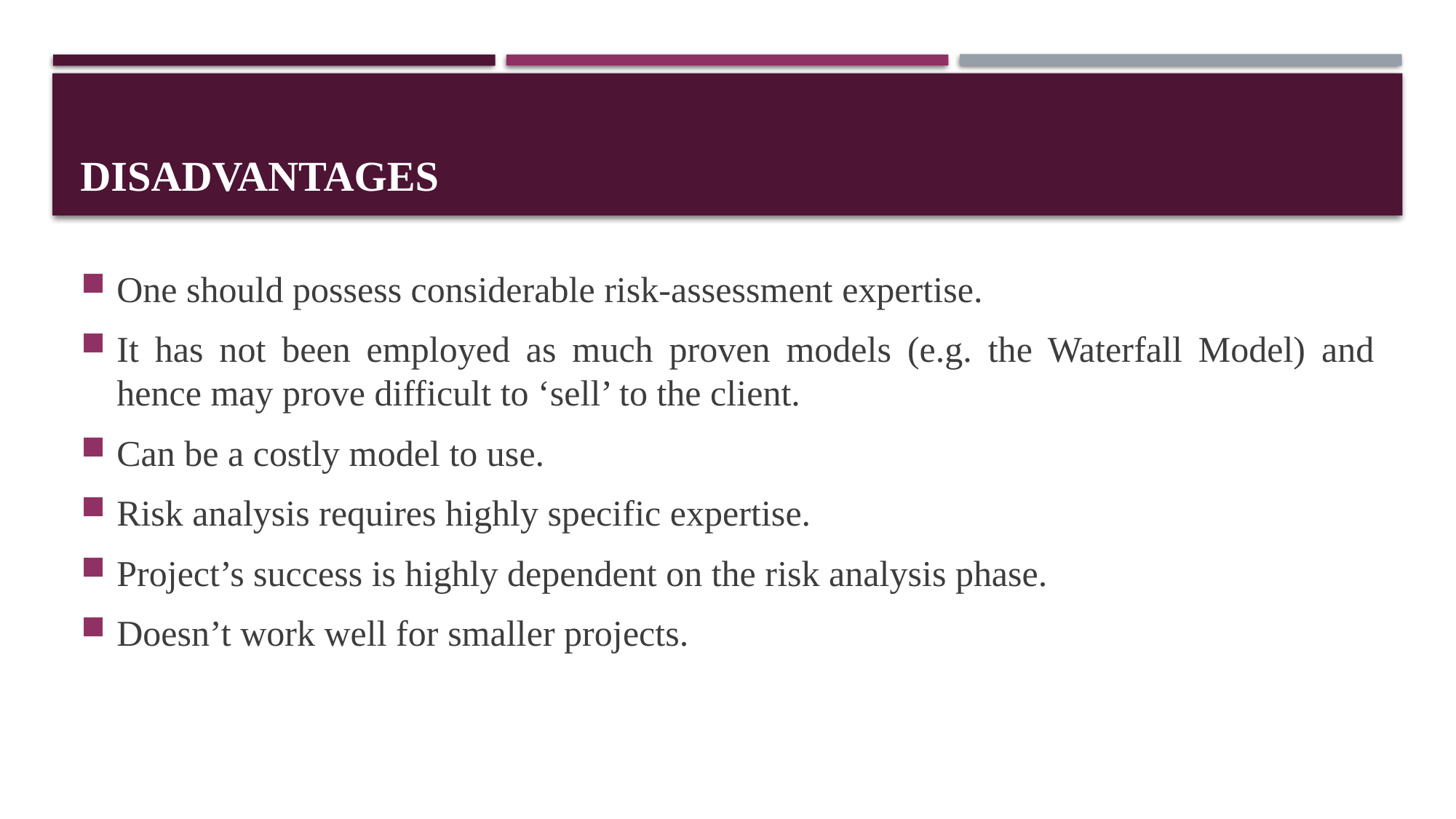

# Disadvantages
One should possess considerable risk-assessment expertise.
It has not been employed as much proven models (e.g. the Waterfall Model) and hence may prove difficult to ‘sell’ to the client.
Can be a costly model to use.
Risk analysis requires highly specific expertise.
Project’s success is highly dependent on the risk analysis phase.
Doesn’t work well for smaller projects.